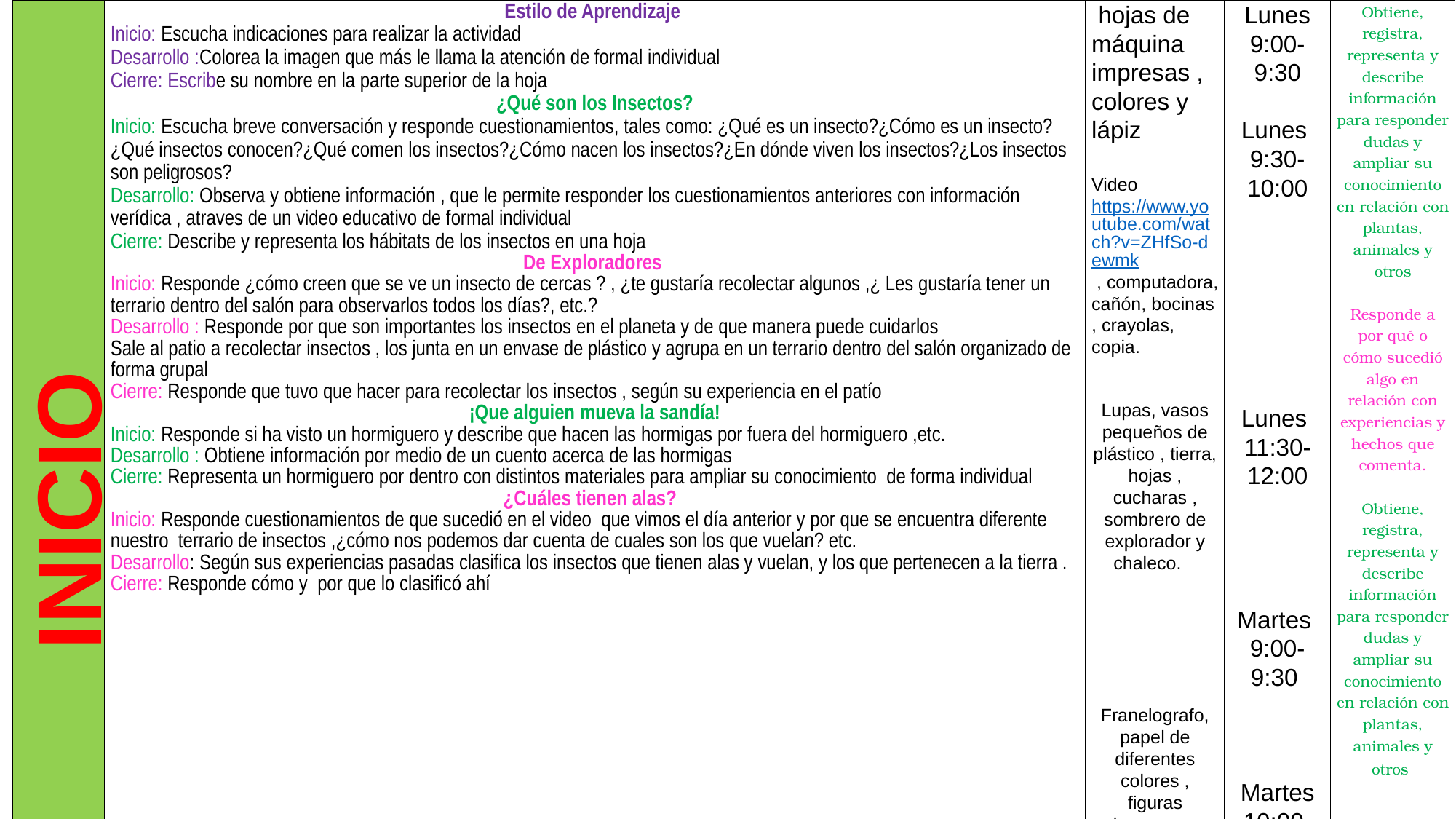

| INICIO | Estilo de Aprendizaje Inicio: Escucha indicaciones para realizar la actividad Desarrollo :Colorea la imagen que más le llama la atención de formal individual Cierre: Escribe su nombre en la parte superior de la hoja ¿Qué son los Insectos? Inicio: Escucha breve conversación y responde cuestionamientos, tales como: ¿Qué es un insecto?¿Cómo es un insecto?¿Qué insectos conocen?¿Qué comen los insectos?¿Cómo nacen los insectos?¿En dónde viven los insectos?¿Los insectos son peligrosos? Desarrollo: Observa y obtiene información , que le permite responder los cuestionamientos anteriores con información verídica , atraves de un video educativo de formal individual Cierre: Describe y representa los hábitats de los insectos en una hoja De Exploradores Inicio: Responde ¿cómo creen que se ve un insecto de cercas ? , ¿te gustaría recolectar algunos ,¿ Les gustaría tener un terrario dentro del salón para observarlos todos los días?, etc.? Desarrollo : Responde por que son importantes los insectos en el planeta y de que manera puede cuidarlos Sale al patio a recolectar insectos , los junta en un envase de plástico y agrupa en un terrario dentro del salón organizado de forma grupal Cierre: Responde que tuvo que hacer para recolectar los insectos , según su experiencia en el patío ¡Que alguien mueva la sandía! Inicio: Responde si ha visto un hormiguero y describe que hacen las hormigas por fuera del hormiguero ,etc. Desarrollo : Obtiene información por medio de un cuento acerca de las hormigas Cierre: Representa un hormiguero por dentro con distintos materiales para ampliar su conocimiento de forma individual   ¿Cuáles tienen alas?   Inicio: Responde cuestionamientos de que sucedió en el video que vimos el día anterior y por que se encuentra diferente nuestro terrario de insectos ,¿cómo nos podemos dar cuenta de cuales son los que vuelan? etc. Desarrollo: Según sus experiencias pasadas clasifica los insectos que tienen alas y vuelan, y los que pertenecen a la tierra . Cierre: Responde cómo y por que lo clasificó ahí | hojas de máquina impresas , colores y lápiz Video https://www.youtube.com/watch?v=ZHfSo-dewmk , computadora, cañón, bocinas , crayolas, copia. Lupas, vasos pequeños de plástico , tierra, hojas , cucharas , sombrero de explorador y chaleco.   Franelografo, papel de diferentes colores , figuras impresas , distintas pastas , hojas de árboles ,etc. Tabla gigante , insectos impresos con velcro, tablitas de sus nombres | Lunes 9:00-9:30 Lunes 9:30-10:00 Lunes 11:30-12:00 Martes 9:00-9:30 Martes 10:00-10:30 | Obtiene, registra, representa y describe información para responder dudas y ampliar su conocimiento en relación con plantas, animales y otros Responde a por qué o cómo sucedió algo en relación con experiencias y hechos que comenta. Obtiene, registra, representa y describe información para responder dudas y ampliar su conocimiento en relación con plantas, animales y otros |
| --- | --- | --- | --- | --- |